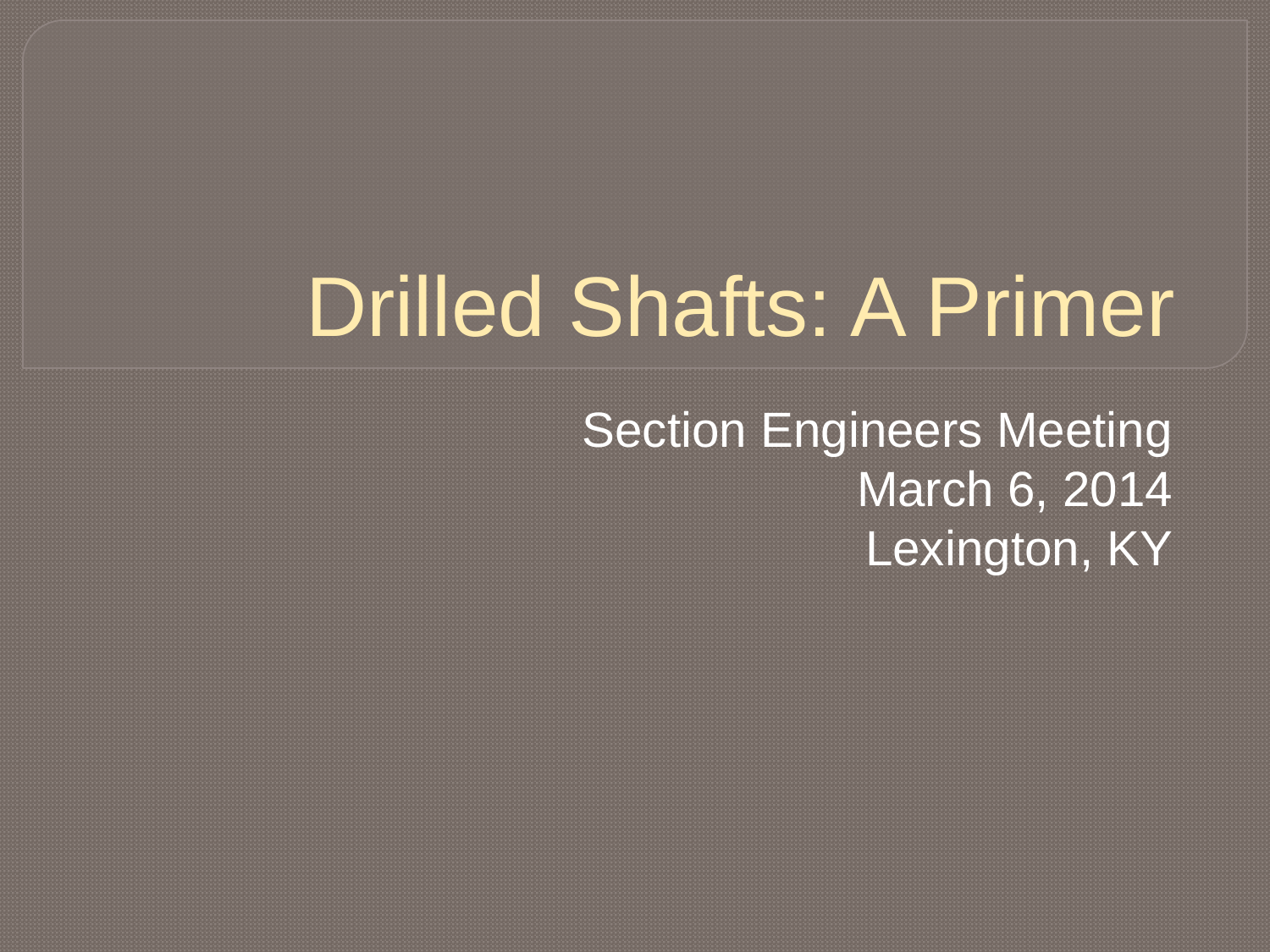

# Drilled Shafts: A Primer
Section Engineers Meeting
March 6, 2014
Lexington, KY